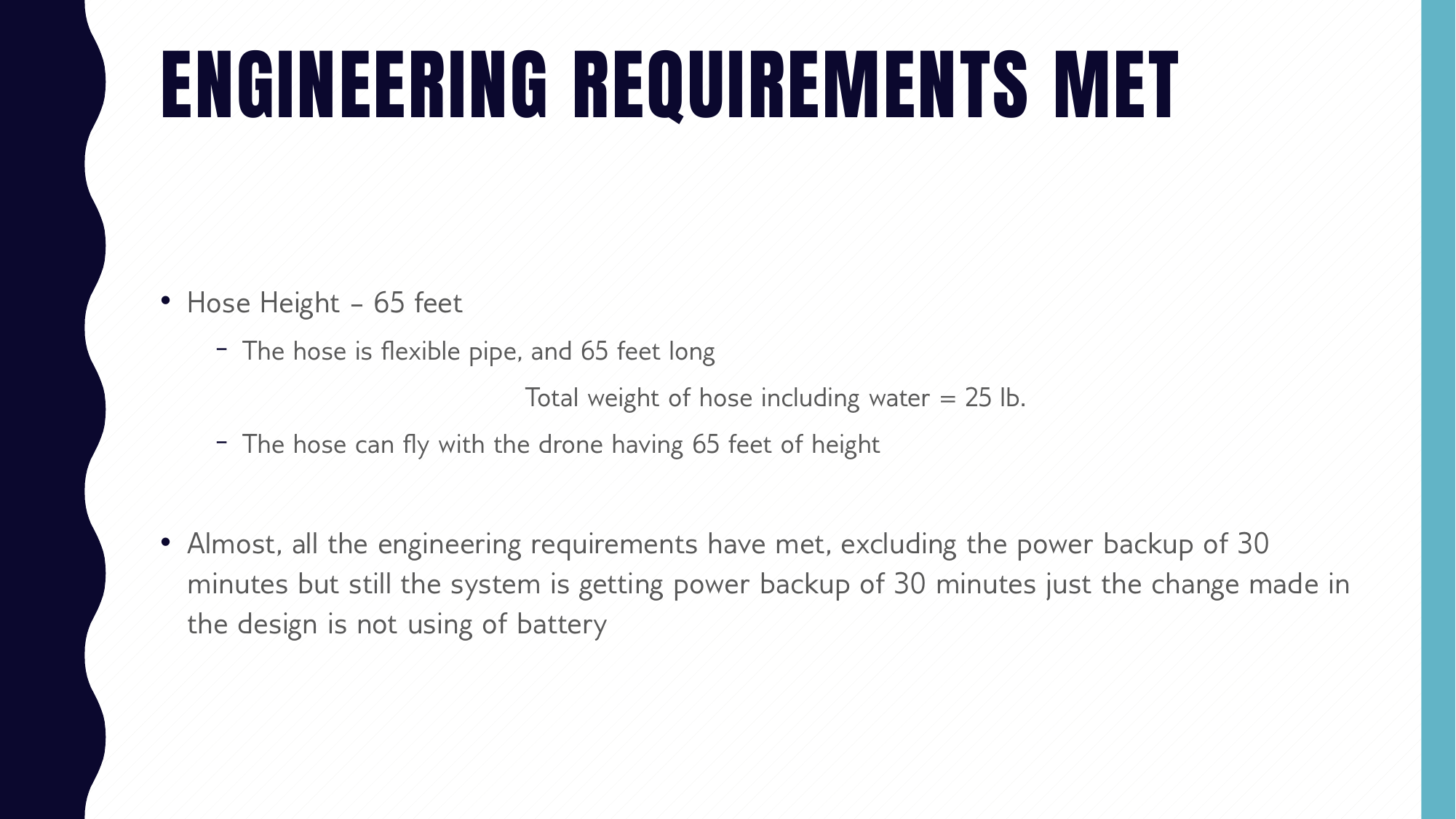

# Engineering Requirements Met
Hose Height – 65 feet
The hose is flexible pipe, and 65 feet long
Total weight of hose including water = 25 lb.
The hose can fly with the drone having 65 feet of height

Almost, all the engineering requirements have met, excluding the power backup of 30 minutes but still the system is getting power backup of 30 minutes just the change made in the design is not using of battery